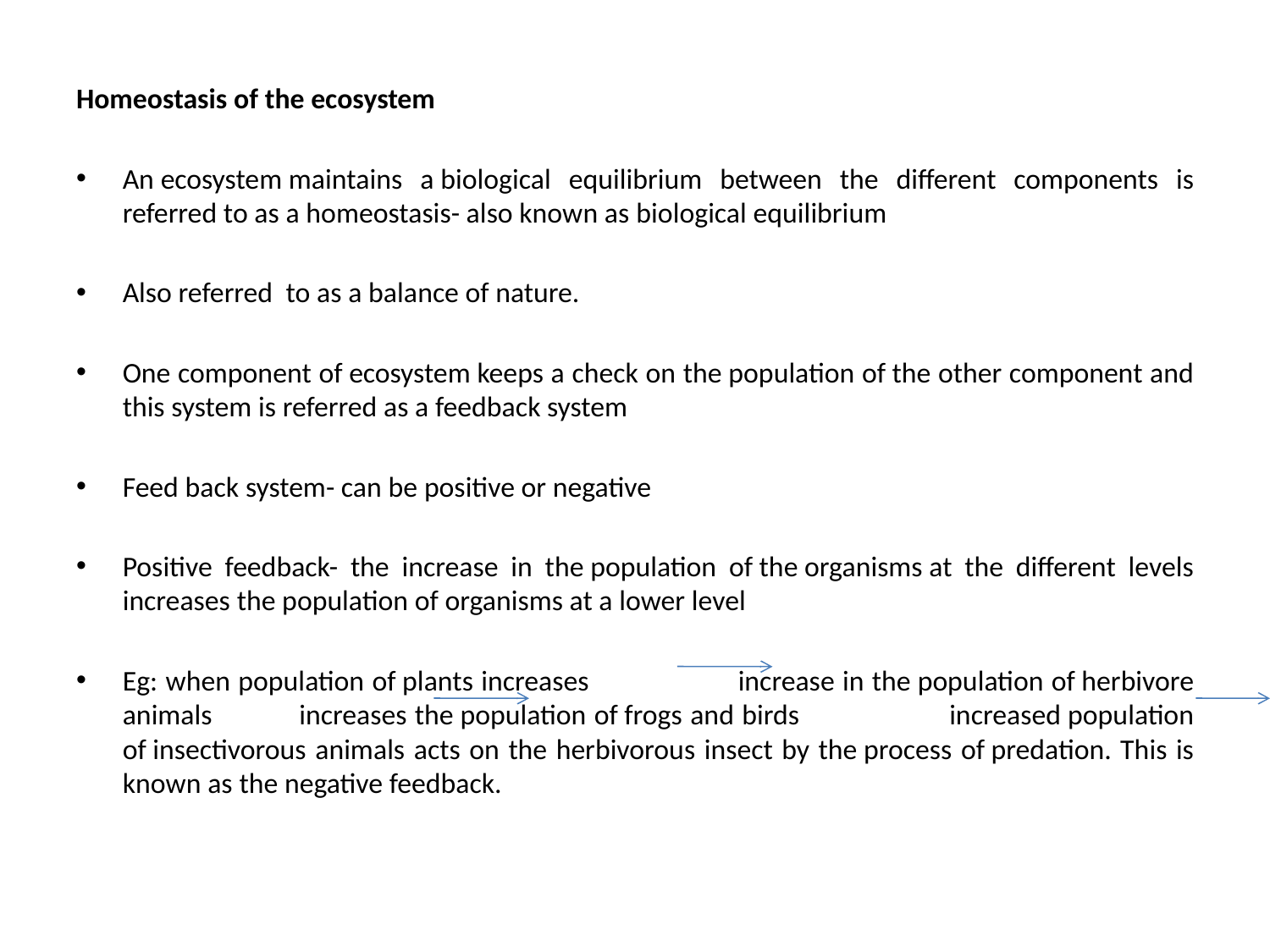

Homeostasis of the ecosystem

An ecosystem maintains a biological equilibrium between the different components is referred to as a homeostasis- also known as biological equilibrium

Also referred  to as a balance of nature.

One component of ecosystem keeps a check on the population of the other component and this system is referred as a feedback system

Feed back system- can be positive or negative

Positive feedback- the increase in the population of the organisms at the different levels increases the population of organisms at a lower level

Eg: when population of plants increases                   increase in the population of herbivore animals           increases the population of frogs and birds                   increased population of insectivorous animals acts on the herbivorous insect by the process of predation. This is known as the negative feedback.